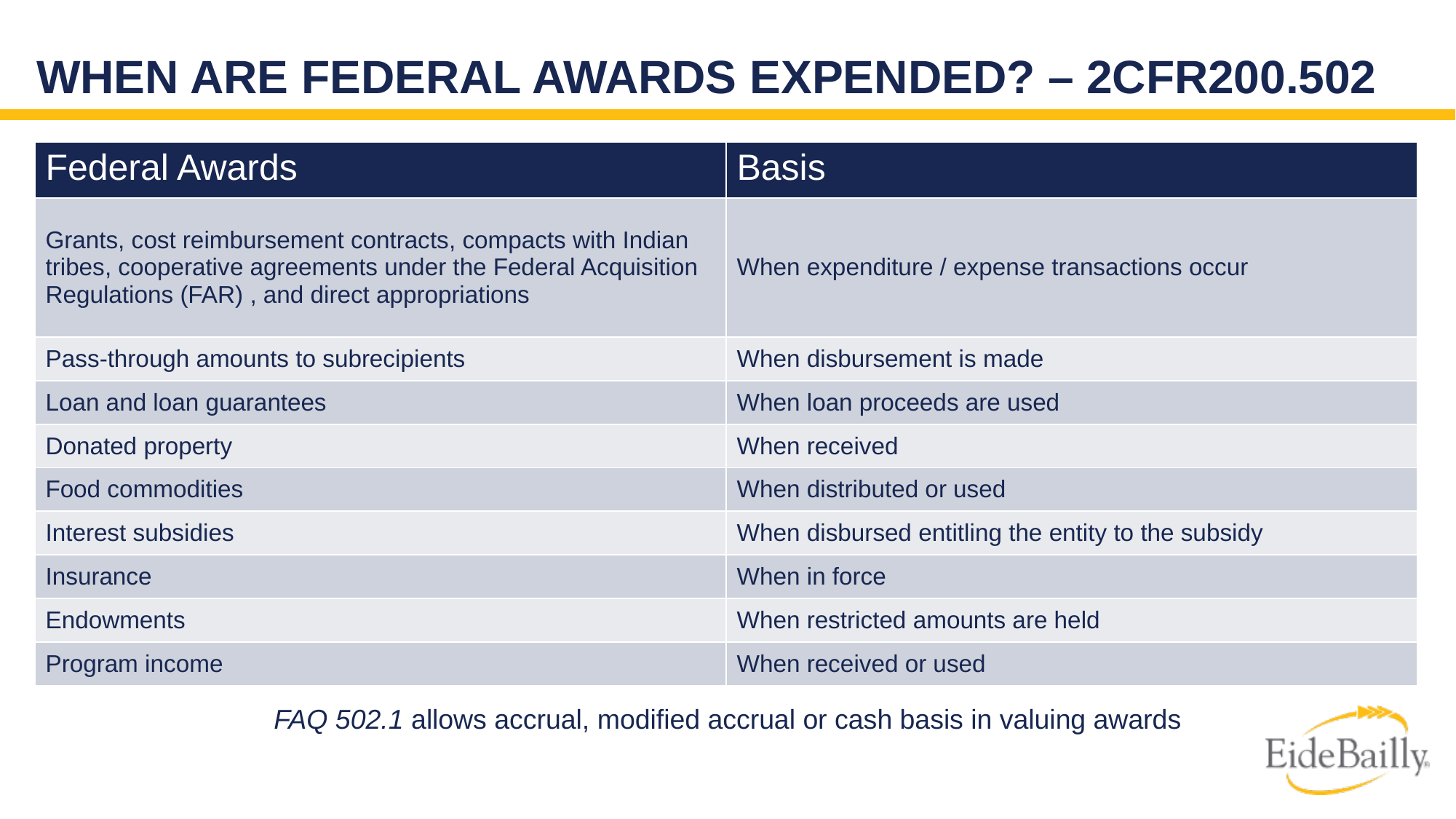

# When Are Federal Awards Expended? – 2CFR200.502
| Federal Awards | Basis |
| --- | --- |
| Grants, cost reimbursement contracts, compacts with Indian tribes, cooperative agreements under the Federal Acquisition Regulations (FAR) , and direct appropriations | When expenditure / expense transactions occur |
| Pass-through amounts to subrecipients | When disbursement is made |
| Loan and loan guarantees | When loan proceeds are used |
| Donated property | When received |
| Food commodities | When distributed or used |
| Interest subsidies | When disbursed entitling the entity to the subsidy |
| Insurance | When in force |
| Endowments | When restricted amounts are held |
| Program income | When received or used |
FAQ 502.1 allows accrual, modified accrual or cash basis in valuing awards